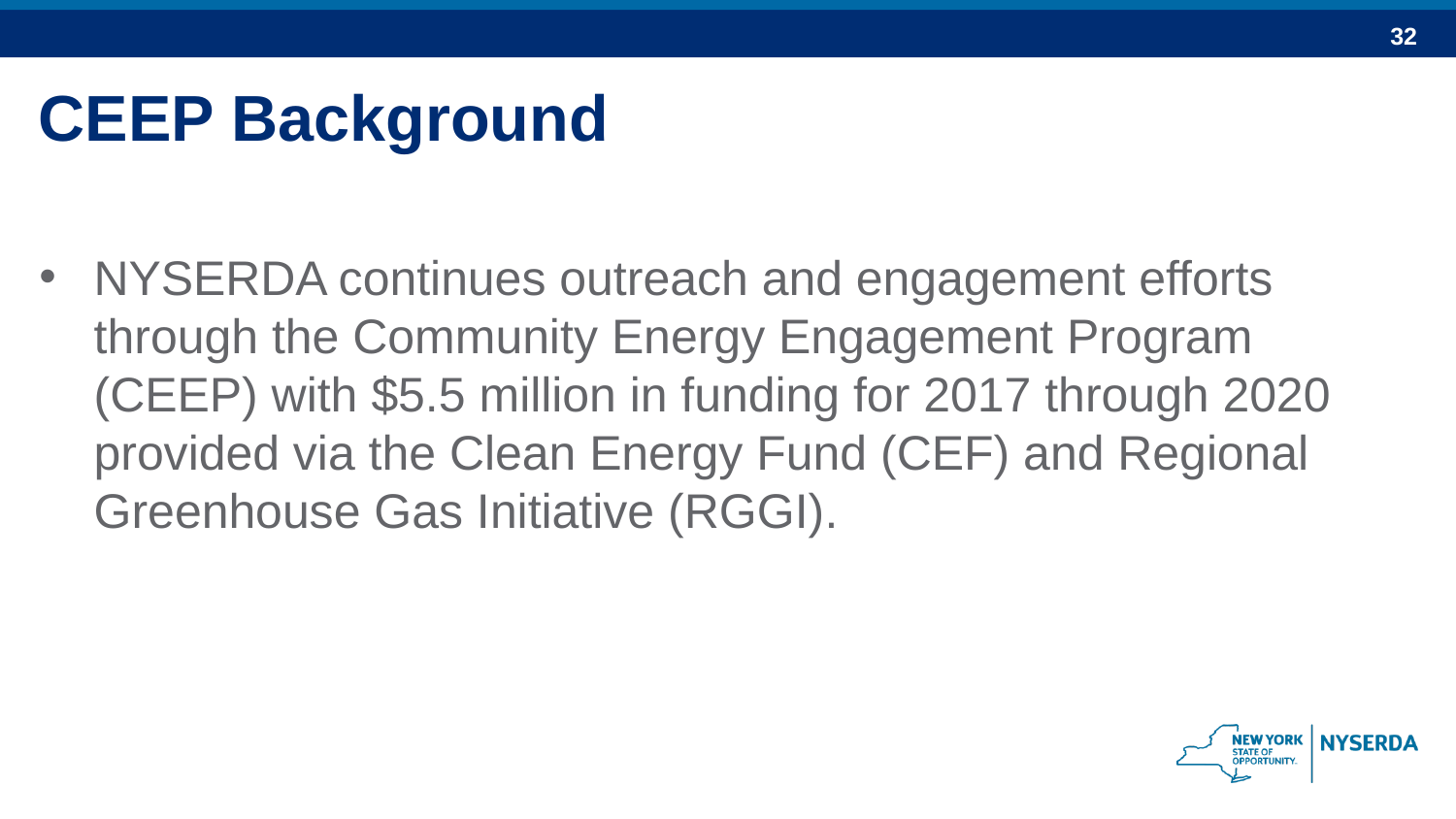

CEEP Background

NYSERDA continues outreach and engagement efforts through the Community Energy Engagement Program (CEEP) with $5.5 million in funding for 2017 through 2020 provided via the Clean Energy Fund (CEF) and Regional Greenhouse Gas Initiative (RGGI).